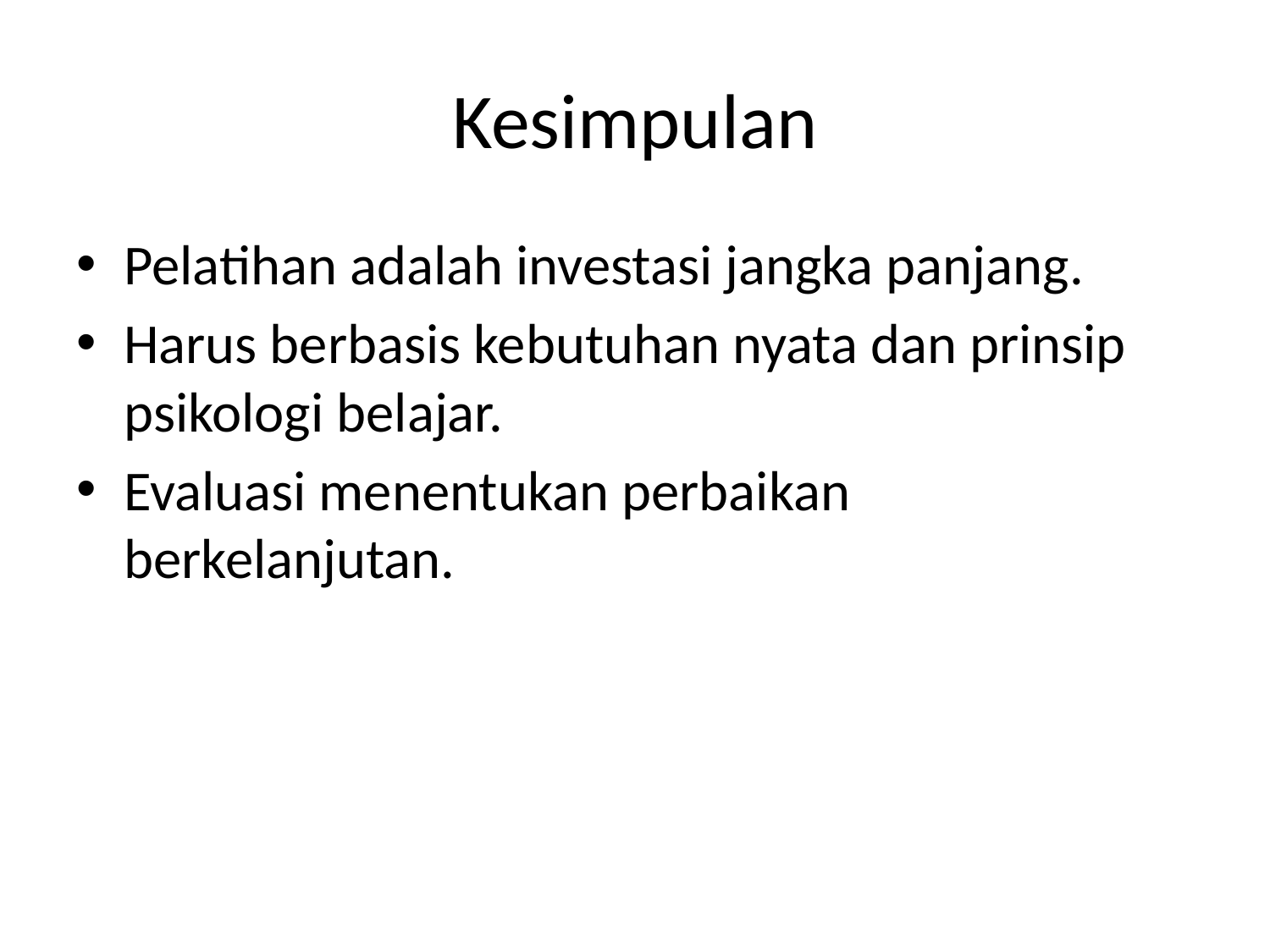

# Kesimpulan
Pelatihan adalah investasi jangka panjang.
Harus berbasis kebutuhan nyata dan prinsip psikologi belajar.
Evaluasi menentukan perbaikan berkelanjutan.